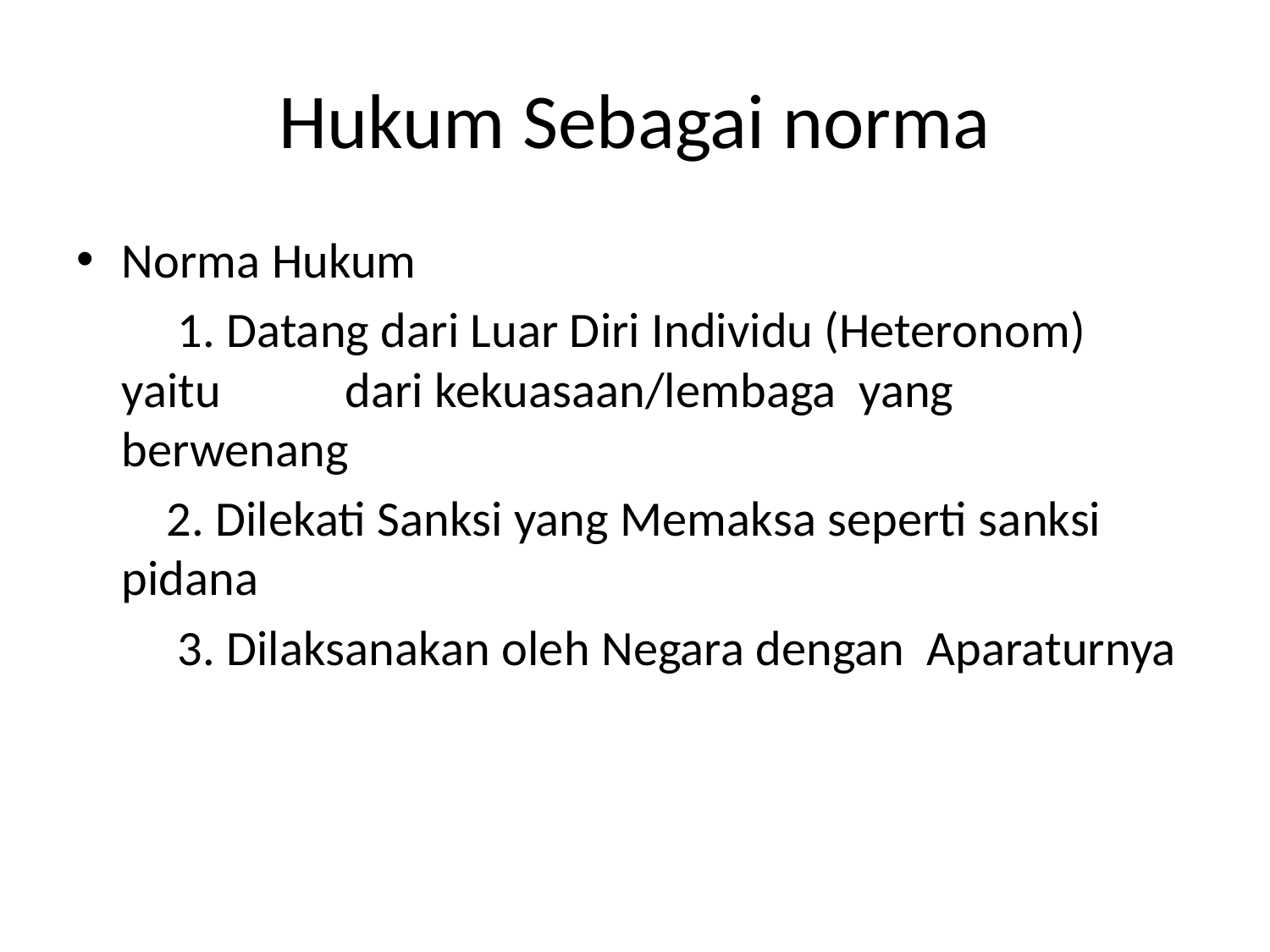

# Hukum Sebagai norma
Norma Hukum
	     1. Datang dari Luar Diri Individu (Heteronom) yaitu       	dari kekuasaan/lembaga  yang berwenang
	    2. Dilekati Sanksi yang Memaksa seperti sanksi 	pidana
	     3. Dilaksanakan oleh Negara dengan  Aparaturnya